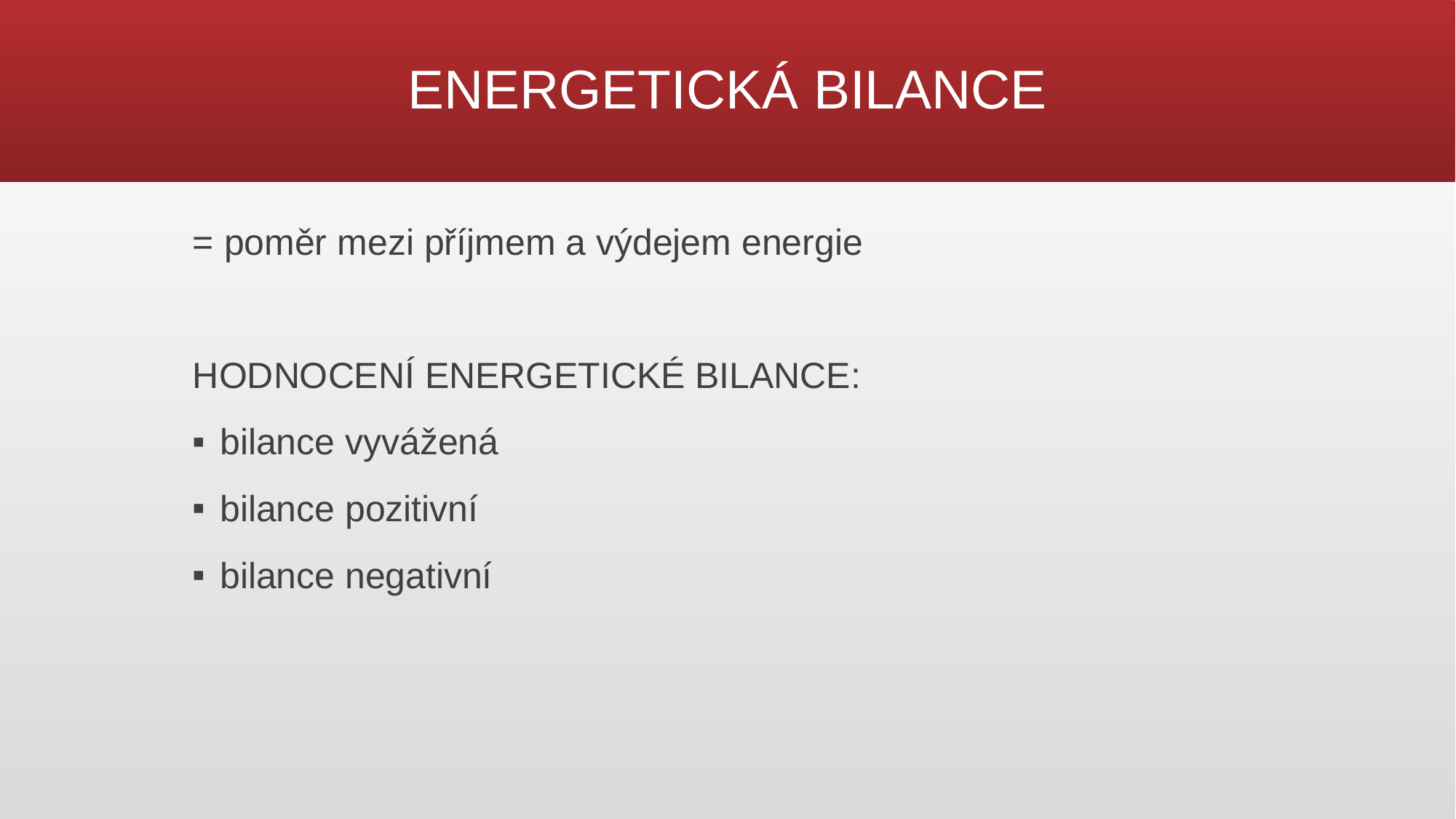

# ENERGETICKÁ BILANCE
= poměr mezi příjmem a výdejem energie

HODNOCENÍ ENERGETICKÉ BILANCE:
bilance vyvážená
bilance pozitivní
bilance negativní